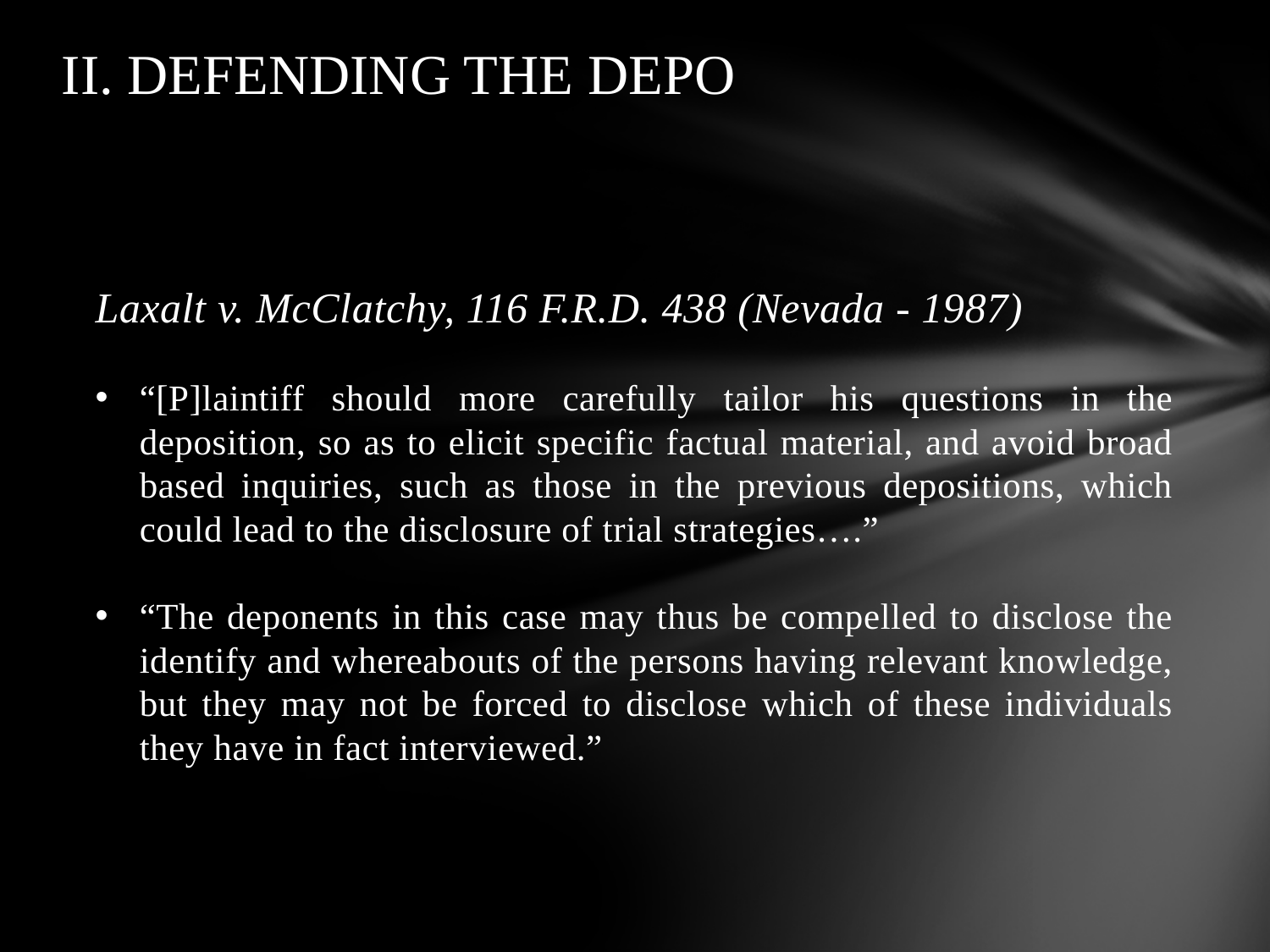

# II. Defending The Depo

Laxalt v. McClatchy, 116 F.R.D. 438 (Nevada - 1987)

“[P]laintiff should more carefully tailor his questions in the deposition, so as to elicit specific factual material, and avoid broad based inquiries, such as those in the previous depositions, which could lead to the disclosure of trial strategies….”

“The deponents in this case may thus be compelled to disclose the identify and whereabouts of the persons having relevant knowledge, but they may not be forced to disclose which of these individuals they have in fact interviewed.”